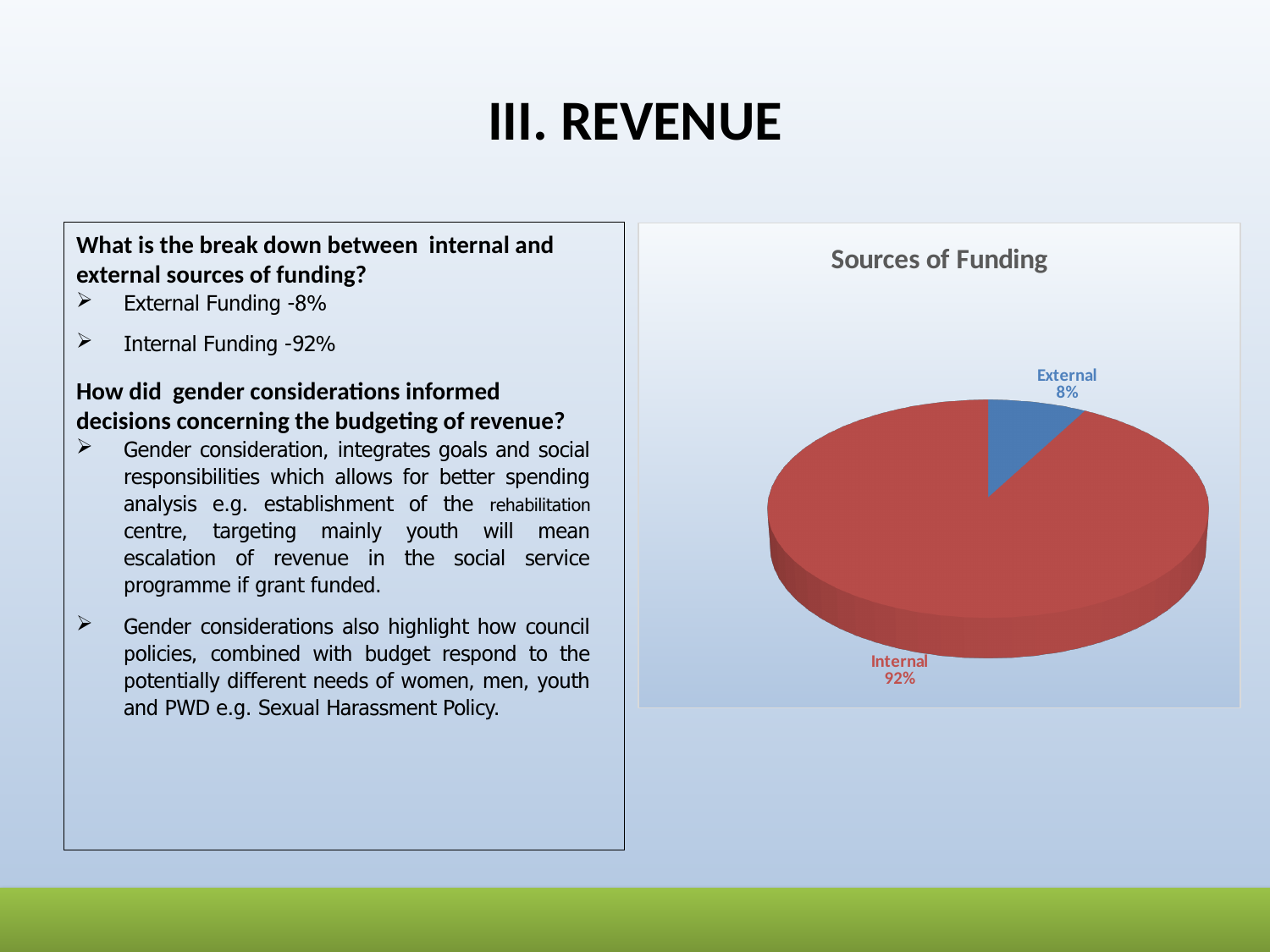

# III. REVENUE
What is the break down between  internal and external sources of funding?
External Funding -8%
Internal Funding -92%
How did  gender considerations informed decisions concerning the budgeting of revenue?
Gender consideration, integrates goals and social responsibilities which allows for better spending analysis e.g. establishment of the rehabilitation centre, targeting mainly youth will mean escalation of revenue in the social service programme if grant funded.
Gender considerations also highlight how council policies, combined with budget respond to the potentially different needs of women, men, youth and PWD e.g. Sexual Harassment Policy.

[unsupported chart]

### Chart

| Category |
|---|